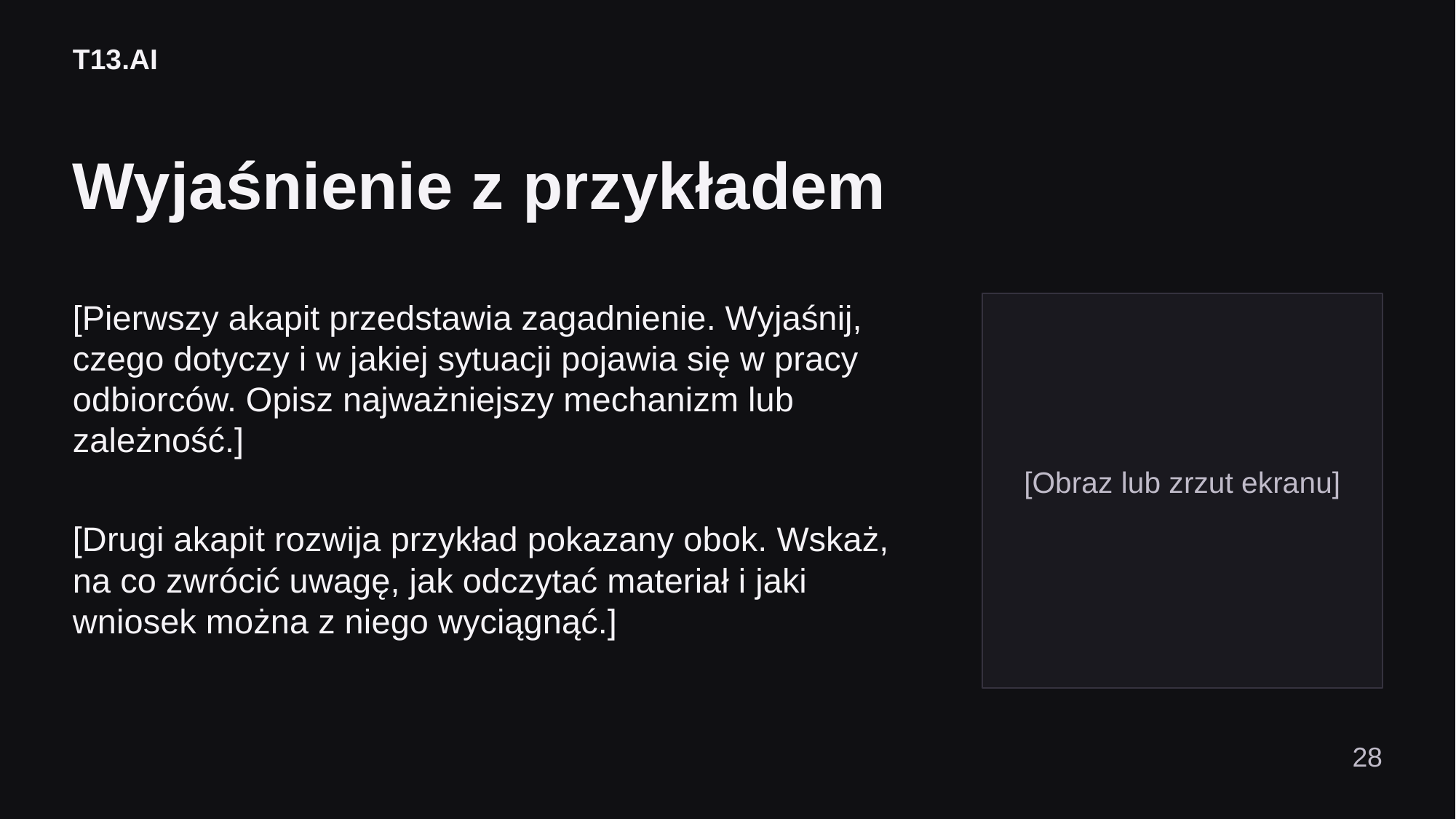

T13.AI
Wyjaśnienie z przykładem

[Pierwszy akapit przedstawia zagadnienie. Wyjaśnij, czego dotyczy i w jakiej sytuacji pojawia się w pracy odbiorców. Opisz najważniejszy mechanizm lub zależność.]
[Obraz lub zrzut ekranu]
[Drugi akapit rozwija przykład pokazany obok. Wskaż, na co zwrócić uwagę, jak odczytać materiał i jaki wniosek można z niego wyciągnąć.]
28